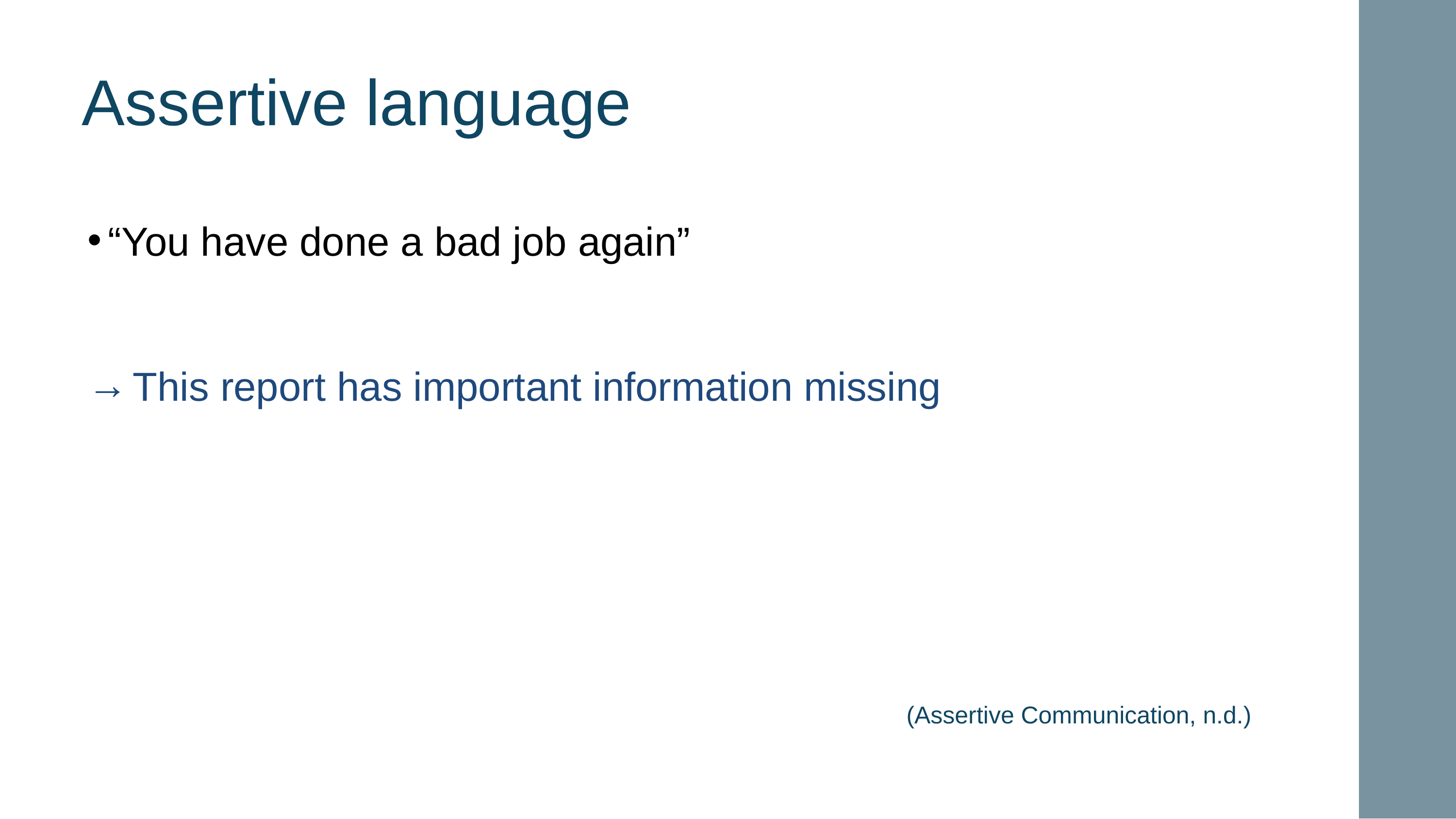

Assertive language
“You have done a bad job again”

This report has important information missing
(Assertive Communication, n.d.)